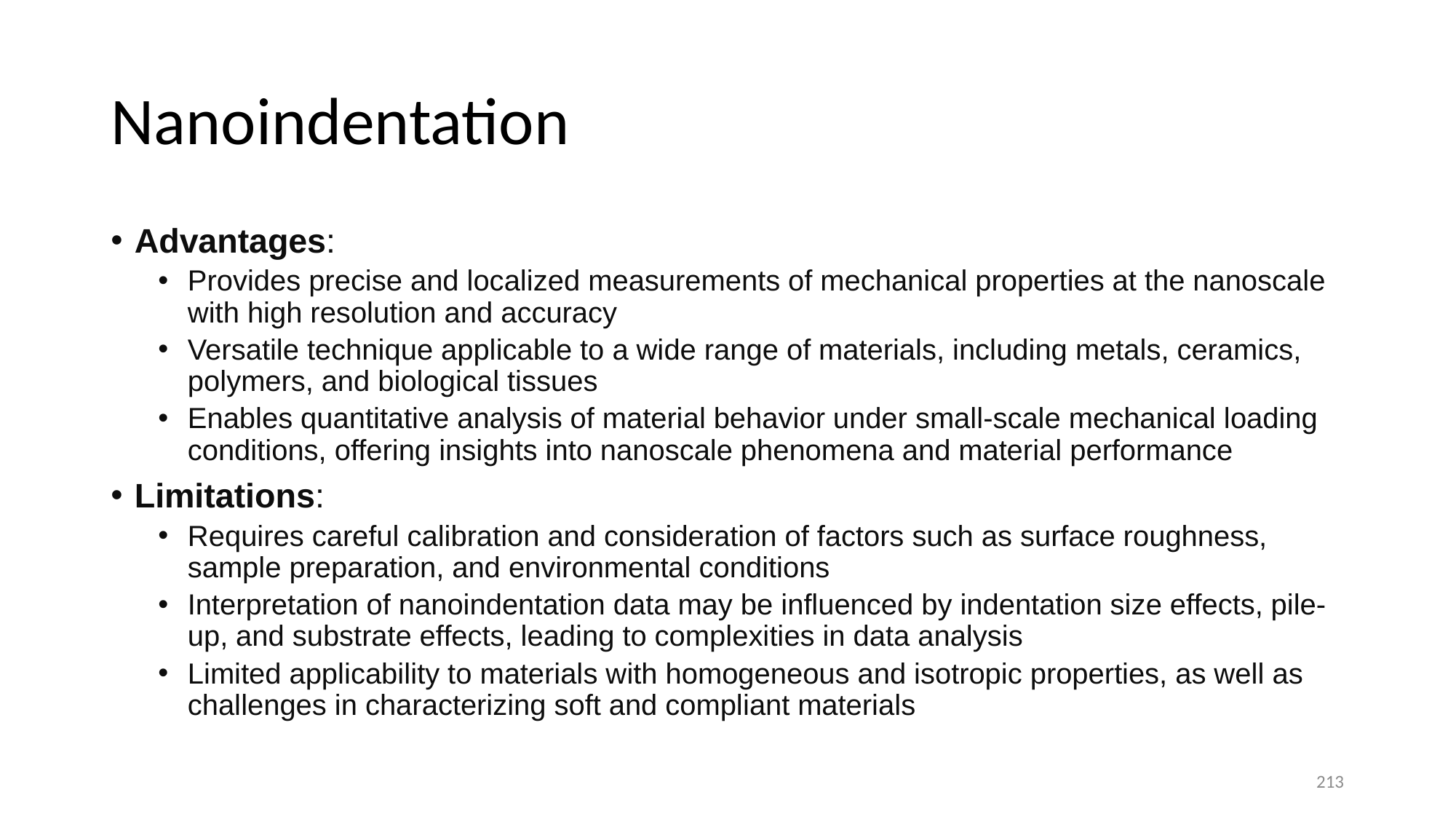

# Nanoindentation
Advantages:
Provides precise and localized measurements of mechanical properties at the nanoscale with high resolution and accuracy
Versatile technique applicable to a wide range of materials, including metals, ceramics, polymers, and biological tissues
Enables quantitative analysis of material behavior under small-scale mechanical loading conditions, offering insights into nanoscale phenomena and material performance
Limitations:
Requires careful calibration and consideration of factors such as surface roughness, sample preparation, and environmental conditions
Interpretation of nanoindentation data may be influenced by indentation size effects, pile-up, and substrate effects, leading to complexities in data analysis
Limited applicability to materials with homogeneous and isotropic properties, as well as challenges in characterizing soft and compliant materials
213